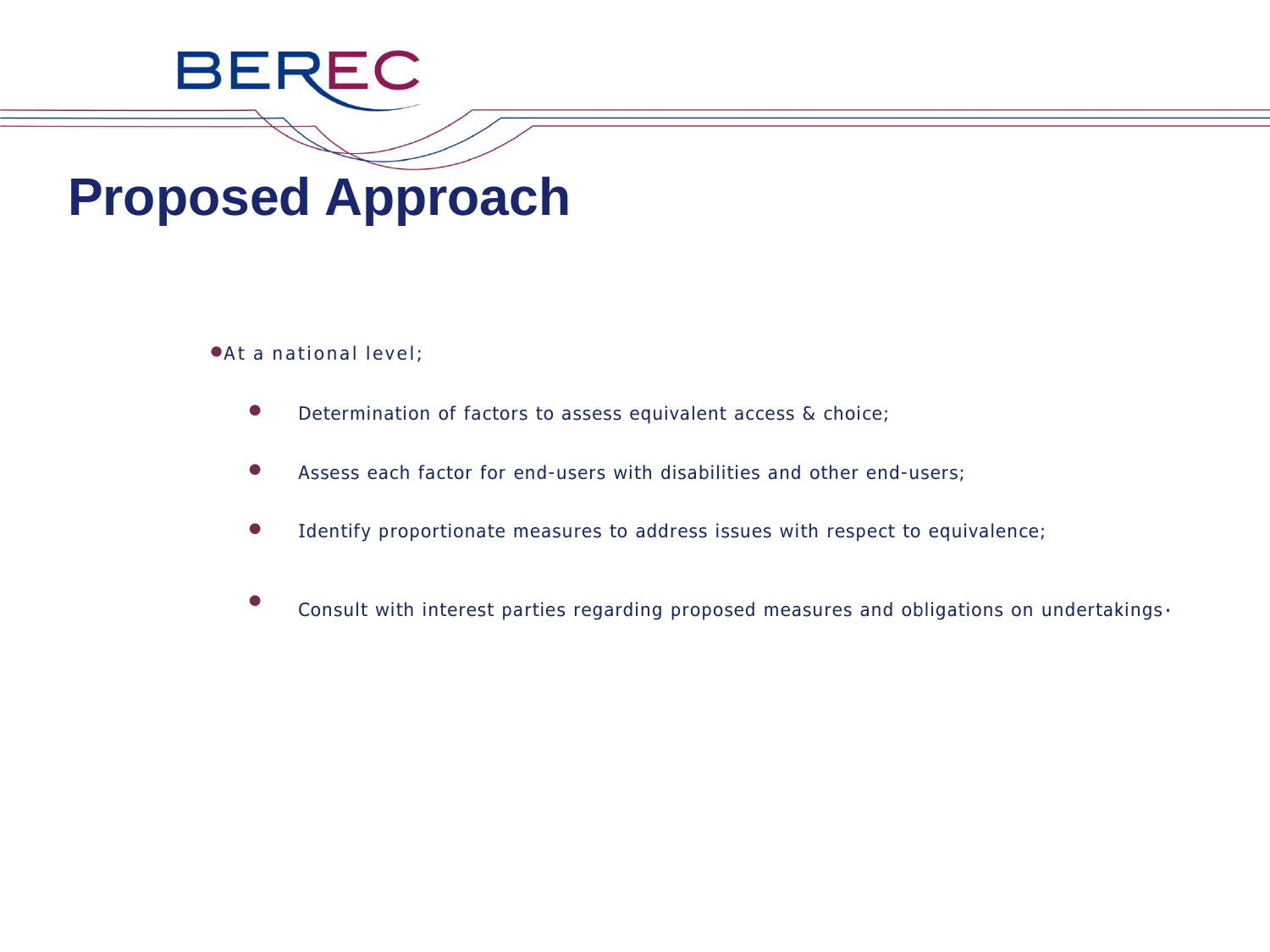

# Proposed Approach
At a national level;
Determination of factors to assess equivalent access & choice;
Assess each factor for end-users with disabilities and other end-users;
Identify proportionate measures to address issues with respect to equivalence;
Consult with interest parties regarding proposed measures and obligations on undertakings.